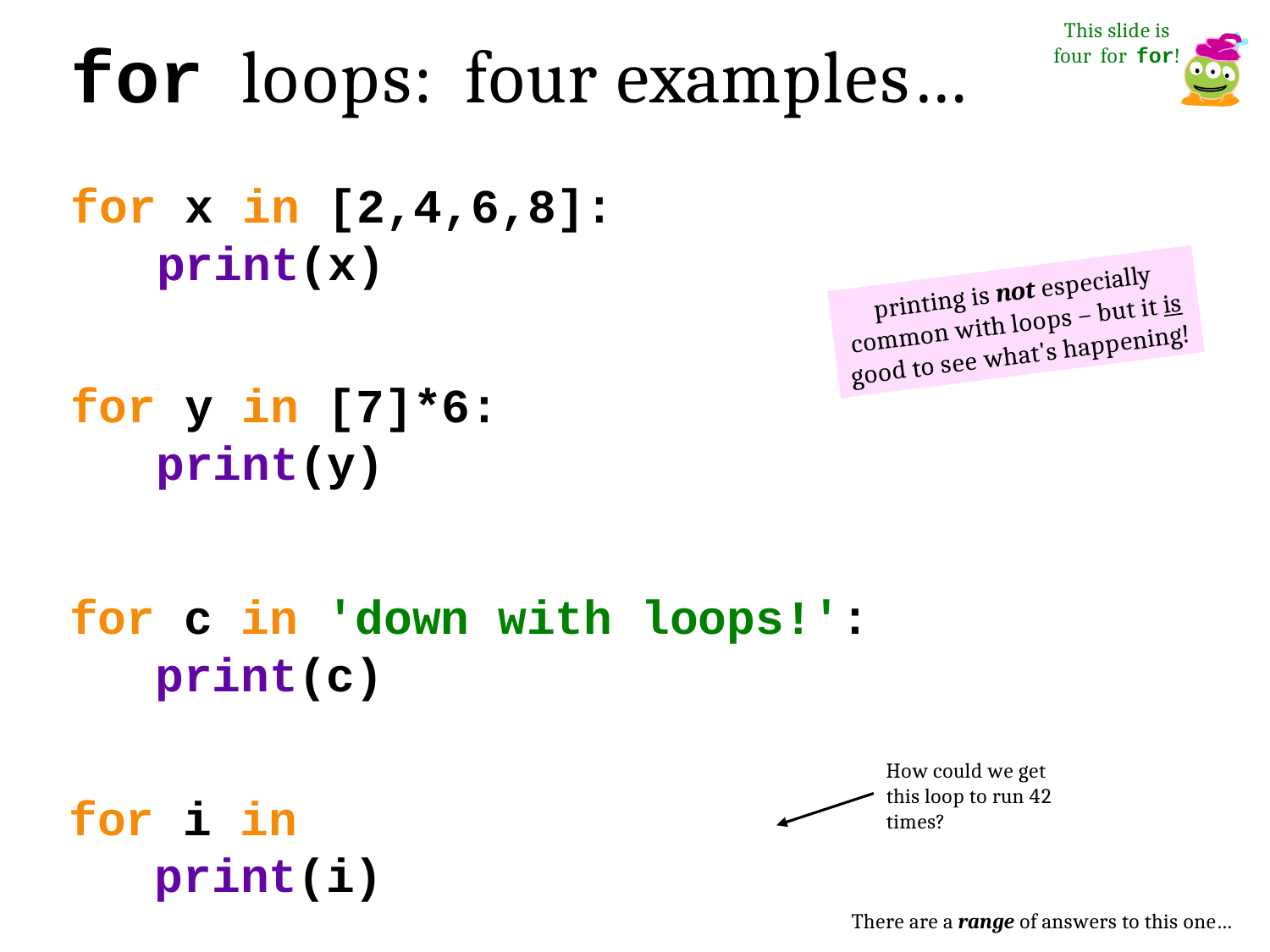

This slide is four  for  for!
for  loops:  four examples…

for x in [2,4,6,8]:
   print(x)
printing is not especially common with loops – but it is good to see what's happening!
for y in [7]*6:
   print(y)
for c in 'down with loops!':
   print(c)
How could we get this loop to run 42 times?
for i in
   print(i)

There are a range of answers to this one…